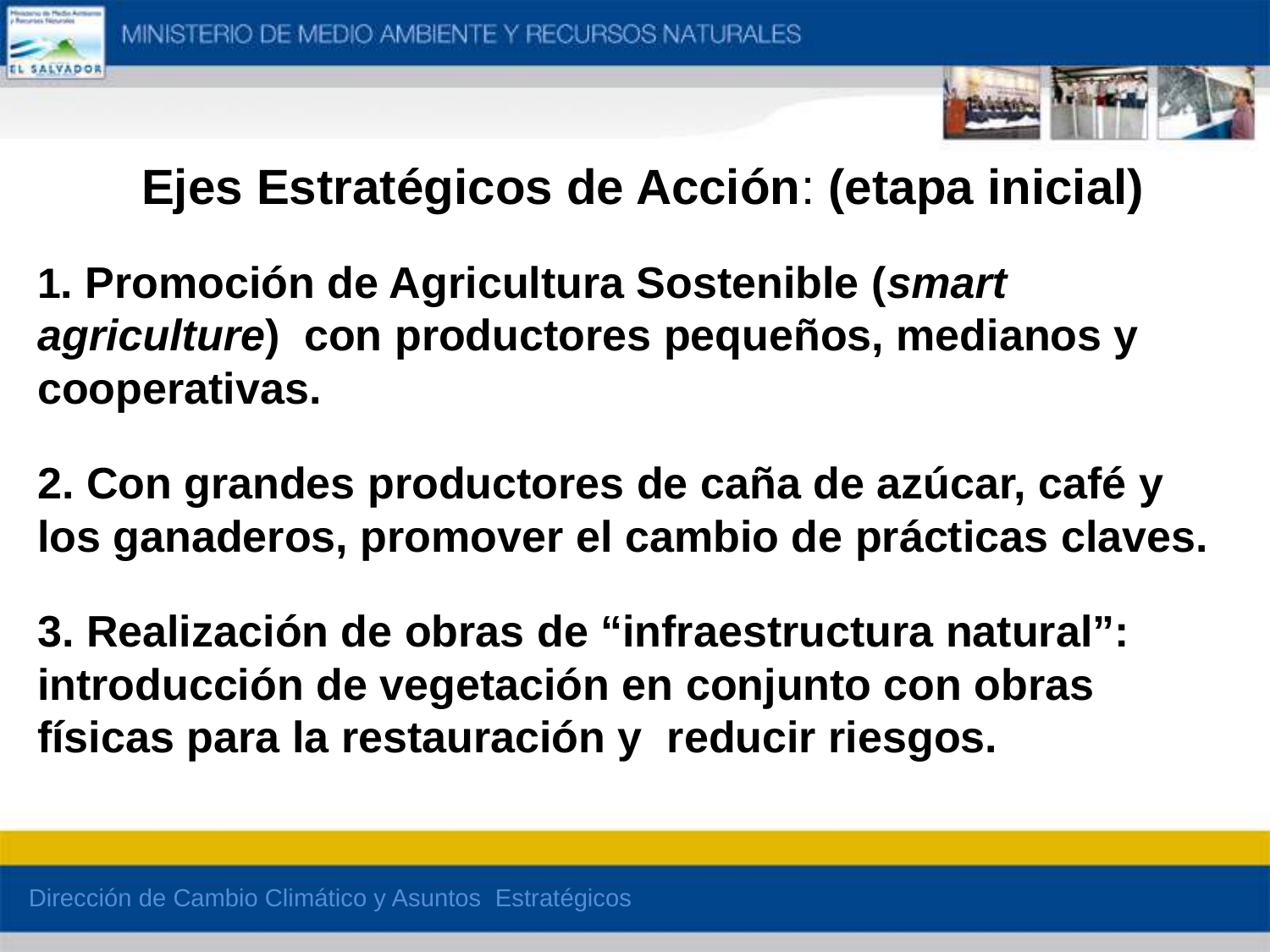

Ejes Estratégicos de Acción: (etapa inicial)
1. Promoción de Agricultura Sostenible (smart agriculture)  con productores pequeños, medianos y cooperativas.
2. Con grandes productores de caña de azúcar, café y los ganaderos, promover el cambio de prácticas claves.
3. Realización de obras de “infraestructura natural”: introducción de vegetación en conjunto con obras físicas para la restauración y  reducir riesgos.
Dirección de Cambio Climático y Asuntos  Estratégicos